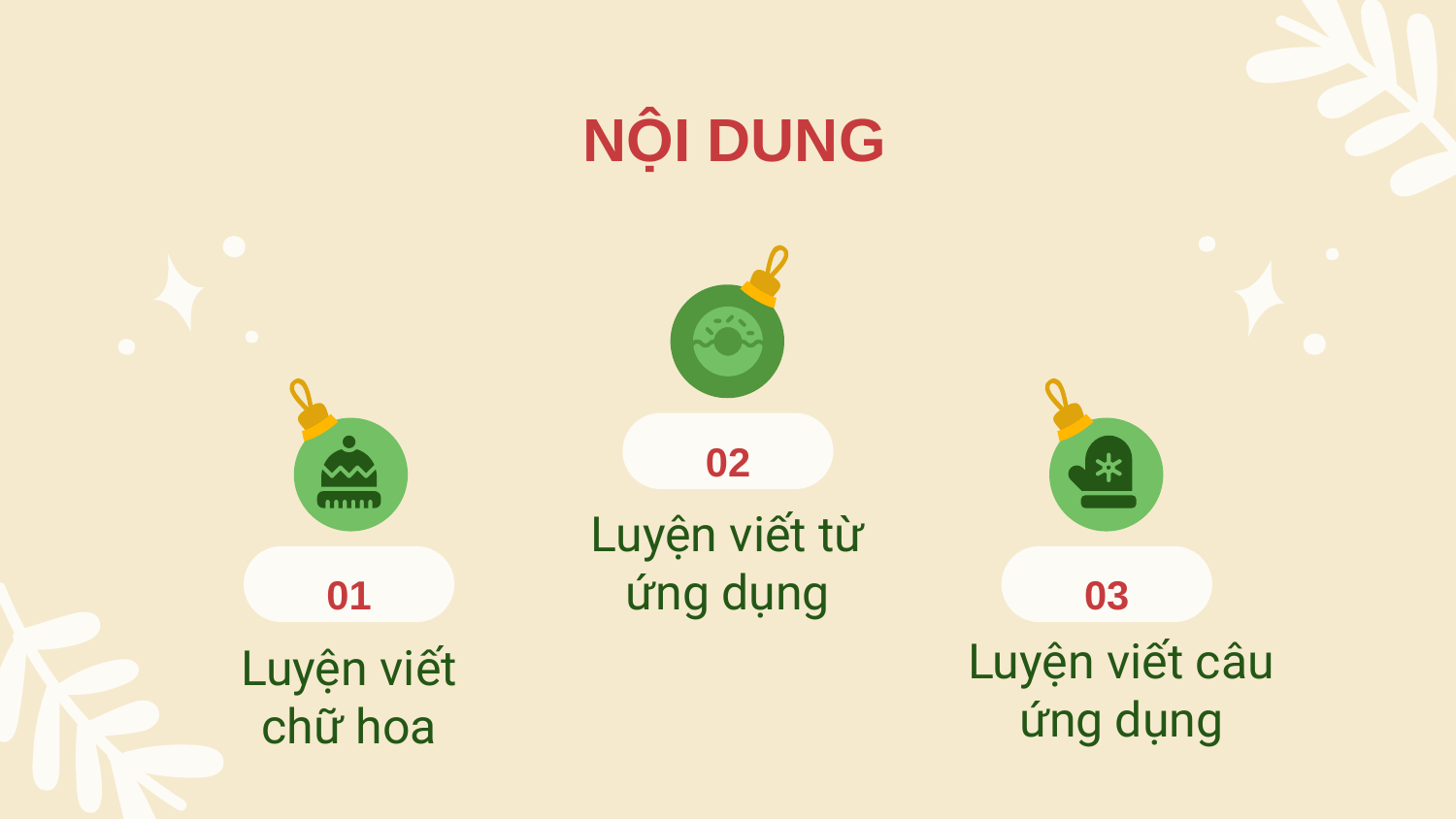

# NỘI DUNG

02

Luyện viết từ ứng dụng

01
03
Luyện viết câu ứng dụng
Luyện viết chữ hoa